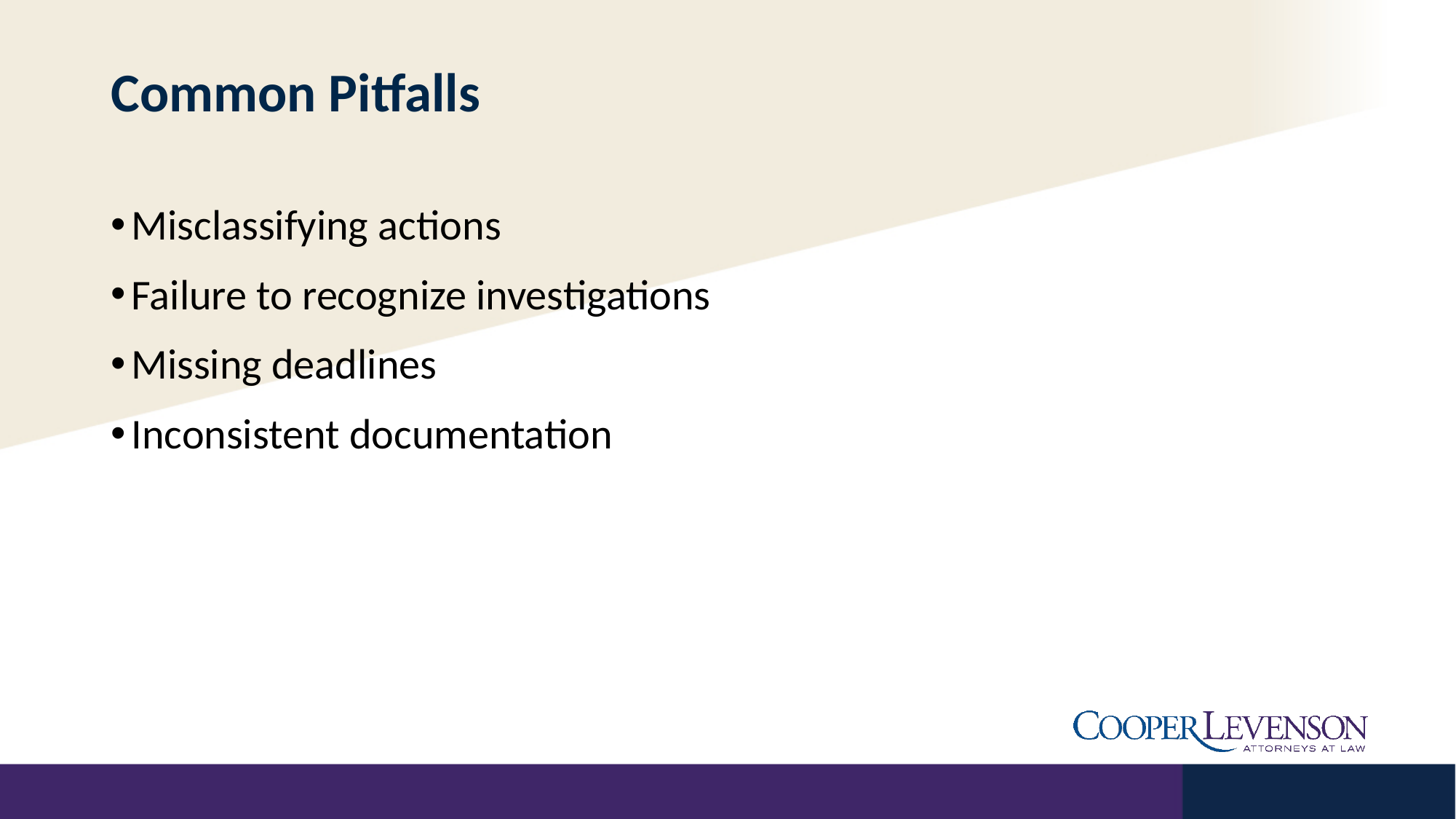

# Common Pitfalls
Misclassifying actions
Failure to recognize investigations
Missing deadlines
Inconsistent documentation